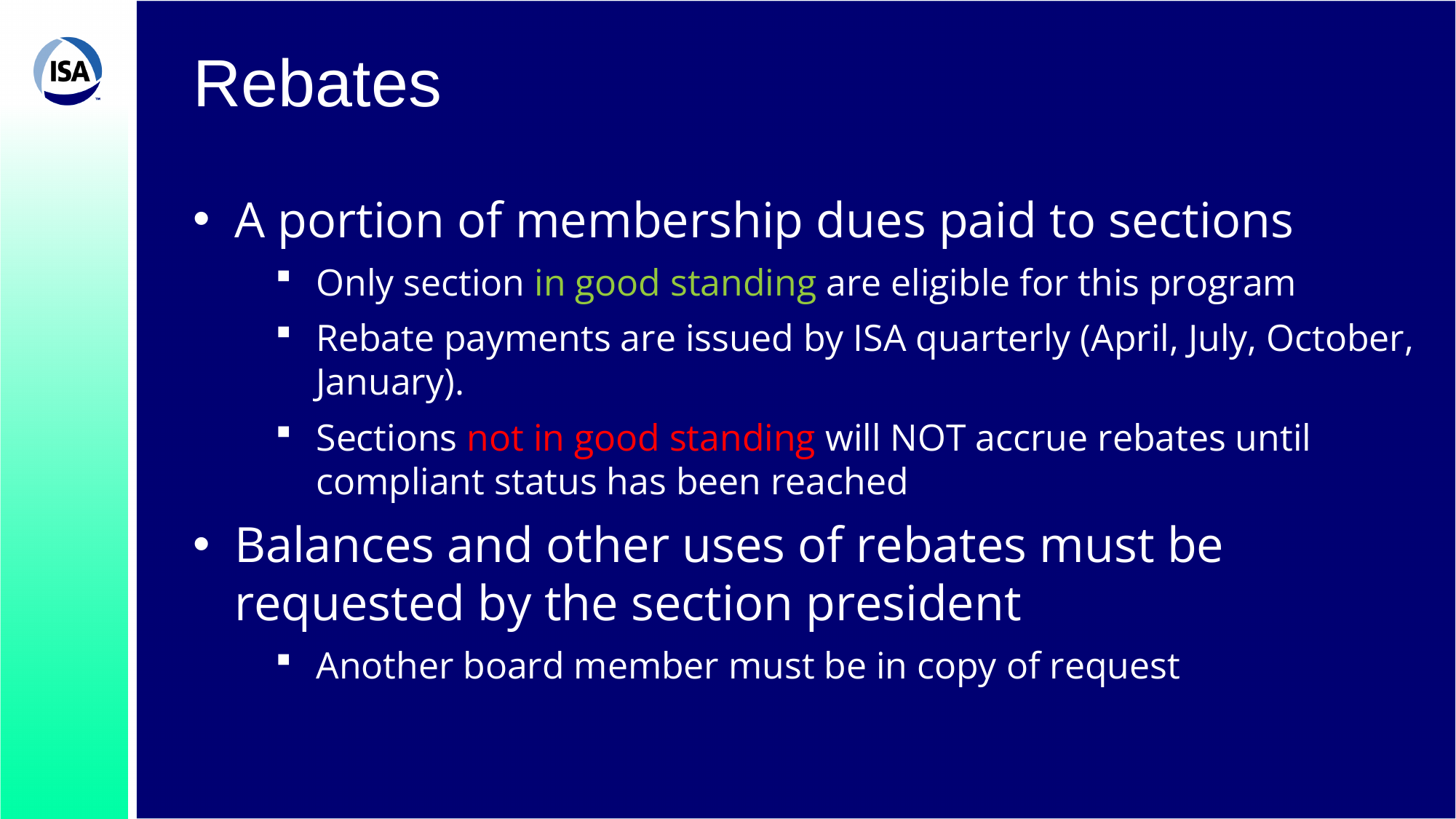

# Rebates
A portion of membership dues paid to sections
Only section in good standing are eligible for this program
Rebate payments are issued by ISA quarterly (April, July, October, January).
Sections not in good standing will NOT accrue rebates until compliant status has been reached
Balances and other uses of rebates must be requested by the section president
Another board member must be in copy of request